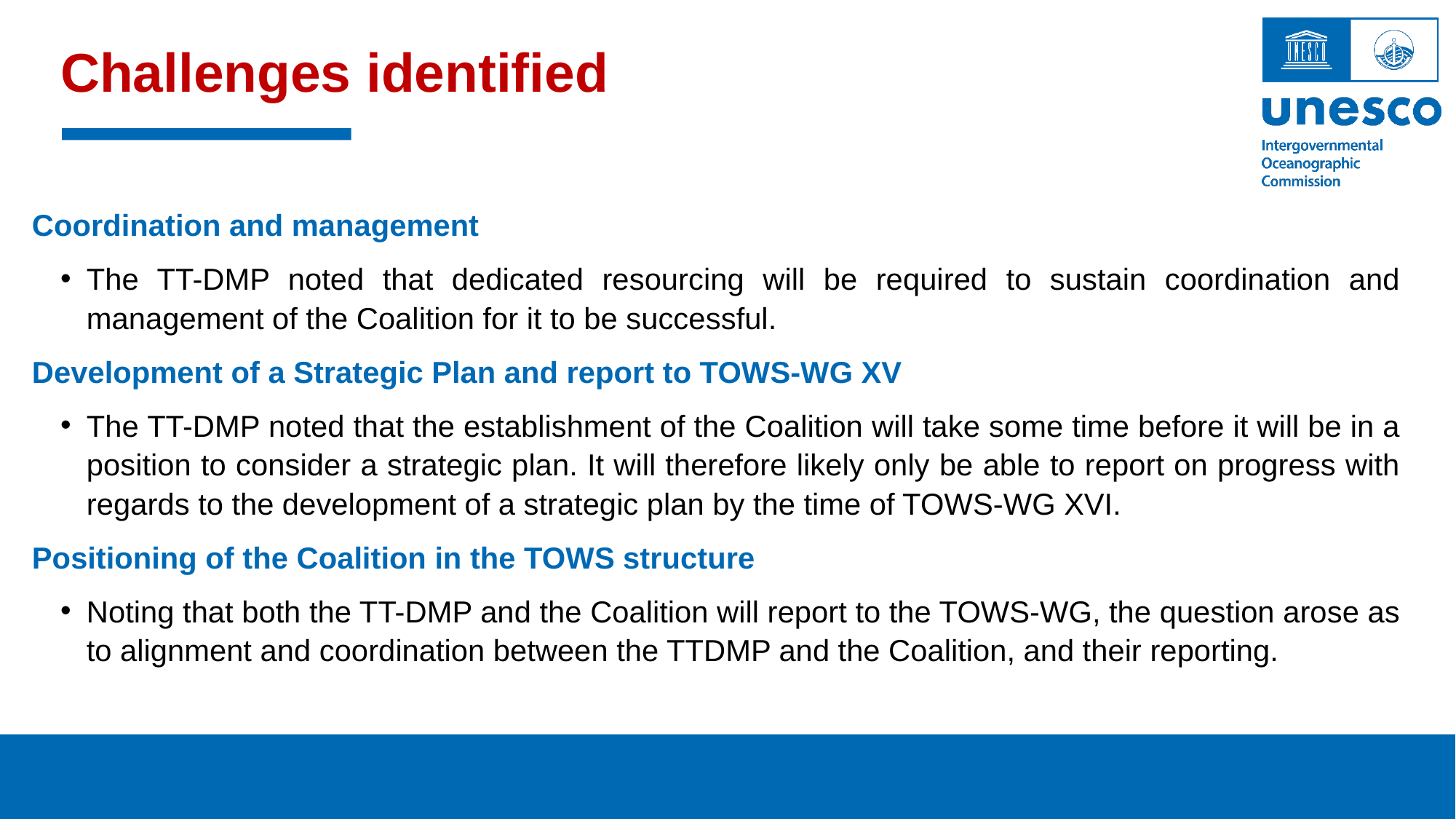

Challenges identified
Coordination and management
The TT-DMP noted that dedicated resourcing will be required to sustain coordination and management of the Coalition for it to be successful.
Development of a Strategic Plan and report to TOWS-WG XV
The TT-DMP noted that the establishment of the Coalition will take some time before it will be in a position to consider a strategic plan. It will therefore likely only be able to report on progress with regards to the development of a strategic plan by the time of TOWS-WG XVI.
Positioning of the Coalition in the TOWS structure
Noting that both the TT-DMP and the Coalition will report to the TOWS-WG, the question arose as to alignment and coordination between the TTDMP and the Coalition, and their reporting.